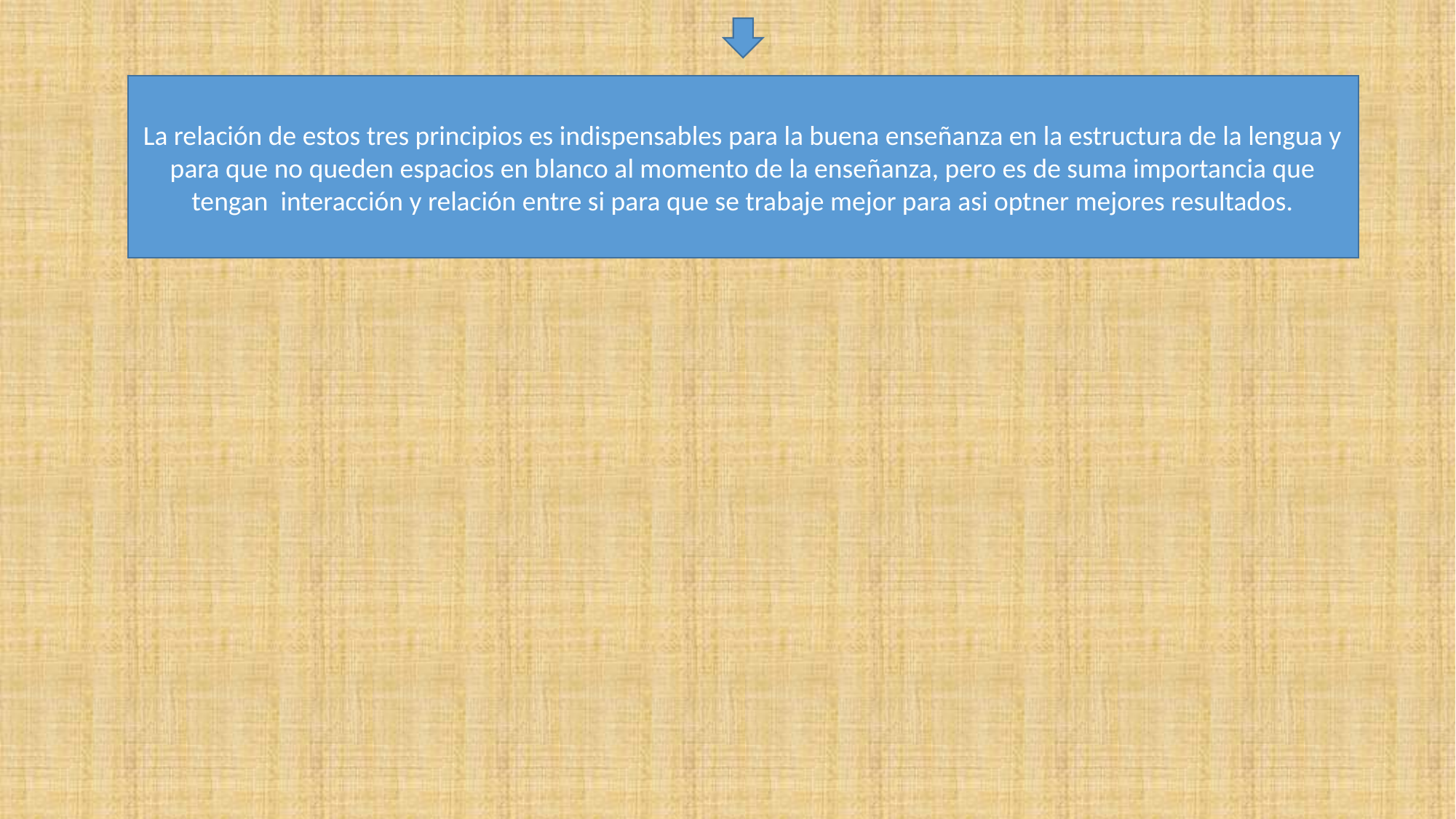

La relación de estos tres principios es indispensables para la buena enseñanza en la estructura de la lengua y para que no queden espacios en blanco al momento de la enseñanza, pero es de suma importancia que tengan  interacción y relación entre si para que se trabaje mejor para asi optner mejores resultados.